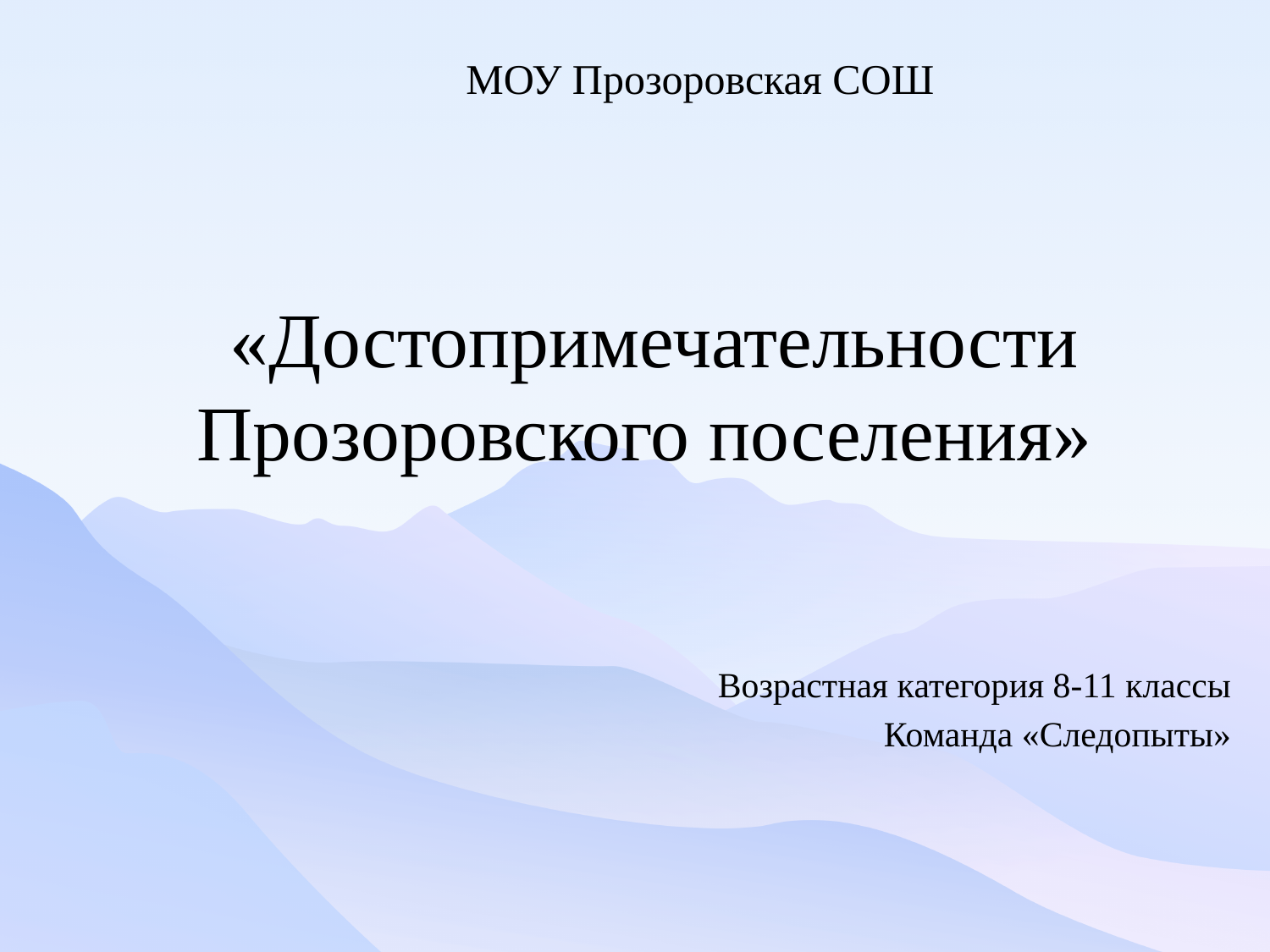

МОУ Прозоровская СОШ
# «Достопримечательности Прозоровского поселения»
Возрастная категория 8-11 классы
Команда «Следопыты»